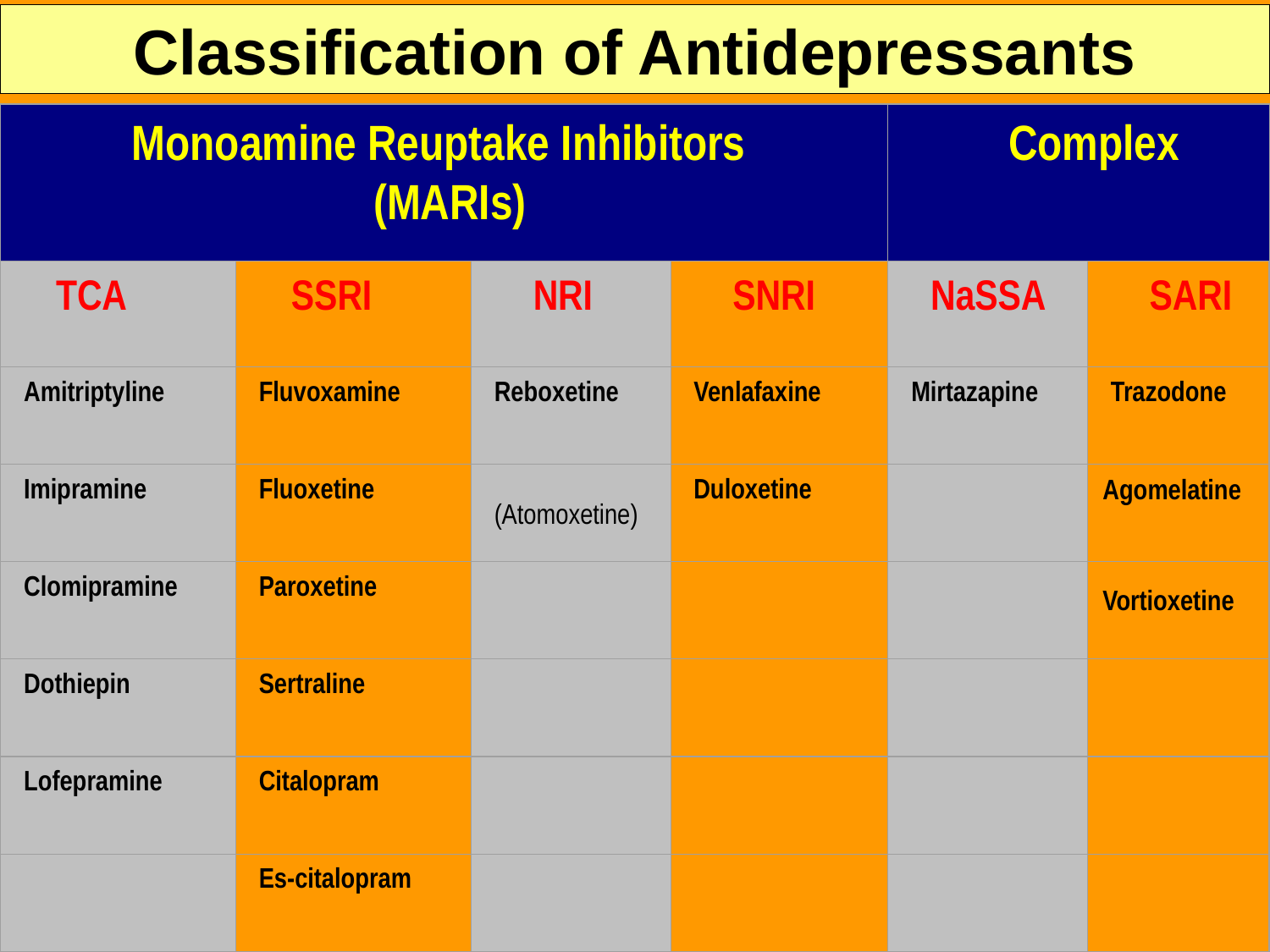

Classification of Antidepressants

Monoamine Reuptake Inhibitors
 (MARIs)

          Complex

    TCA

    SSRI

    NRI

    SNRI

  NaSSA

    SARI

Amitriptyline

Fluvoxamine

Reboxetine

Venlafaxine

Mirtazapine

Trazodone

Imipramine

Fluoxetine

(Atomoxetine)

Duloxetine

Clomipramine

Paroxetine

Dothiepin

Sertraline

Lofepramine

Citalopram

Es-citalopram

Agomelatine
Vortioxetine